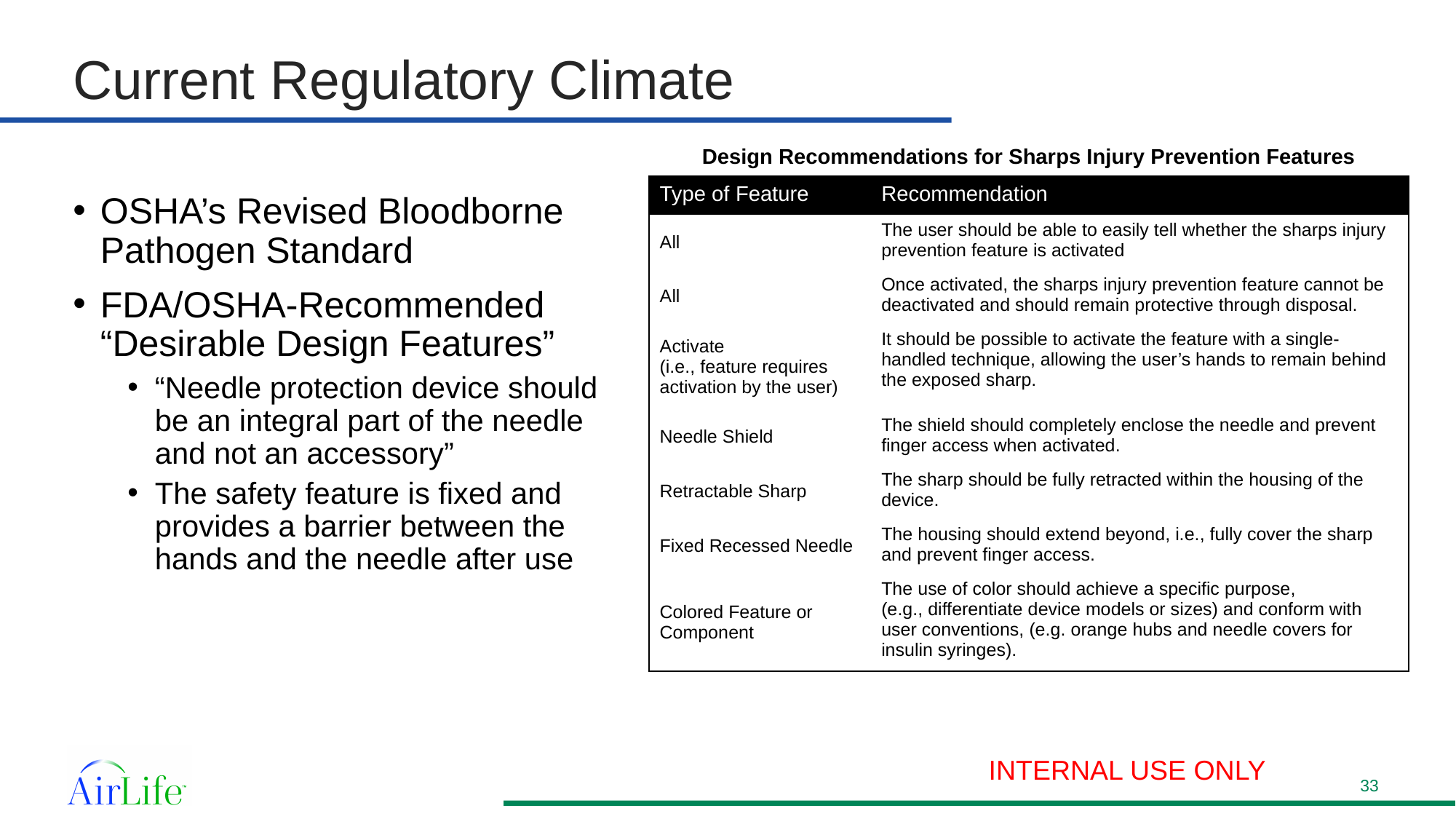

# Current Regulatory Climate
Design Recommendations for Sharps Injury Prevention Features
| Type of Feature | Recommendation |
| --- | --- |
| All | The user should be able to easily tell whether the sharps injury prevention feature is activated |
| All | Once activated, the sharps injury prevention feature cannot be deactivated and should remain protective through disposal. |
| Activate (i.e., feature requires activation by the user) | It should be possible to activate the feature with a single-handled technique, allowing the user’s hands to remain behind the exposed sharp. |
| Needle Shield | The shield should completely enclose the needle and prevent finger access when activated. |
| Retractable Sharp | The sharp should be fully retracted within the housing of the device. |
| Fixed Recessed Needle | The housing should extend beyond, i.e., fully cover the sharp and prevent finger access. |
| Colored Feature or Component | The use of color should achieve a specific purpose, (e.g., differentiate device models or sizes) and conform with user conventions, (e.g. orange hubs and needle covers for insulin syringes). |
OSHA’s Revised Bloodborne Pathogen Standard
FDA/OSHA-Recommended “Desirable Design Features”
“Needle protection device should be an integral part of the needle and not an accessory”
The safety feature is fixed and provides a barrier between the hands and the needle after use
INTERNAL USE ONLY
33